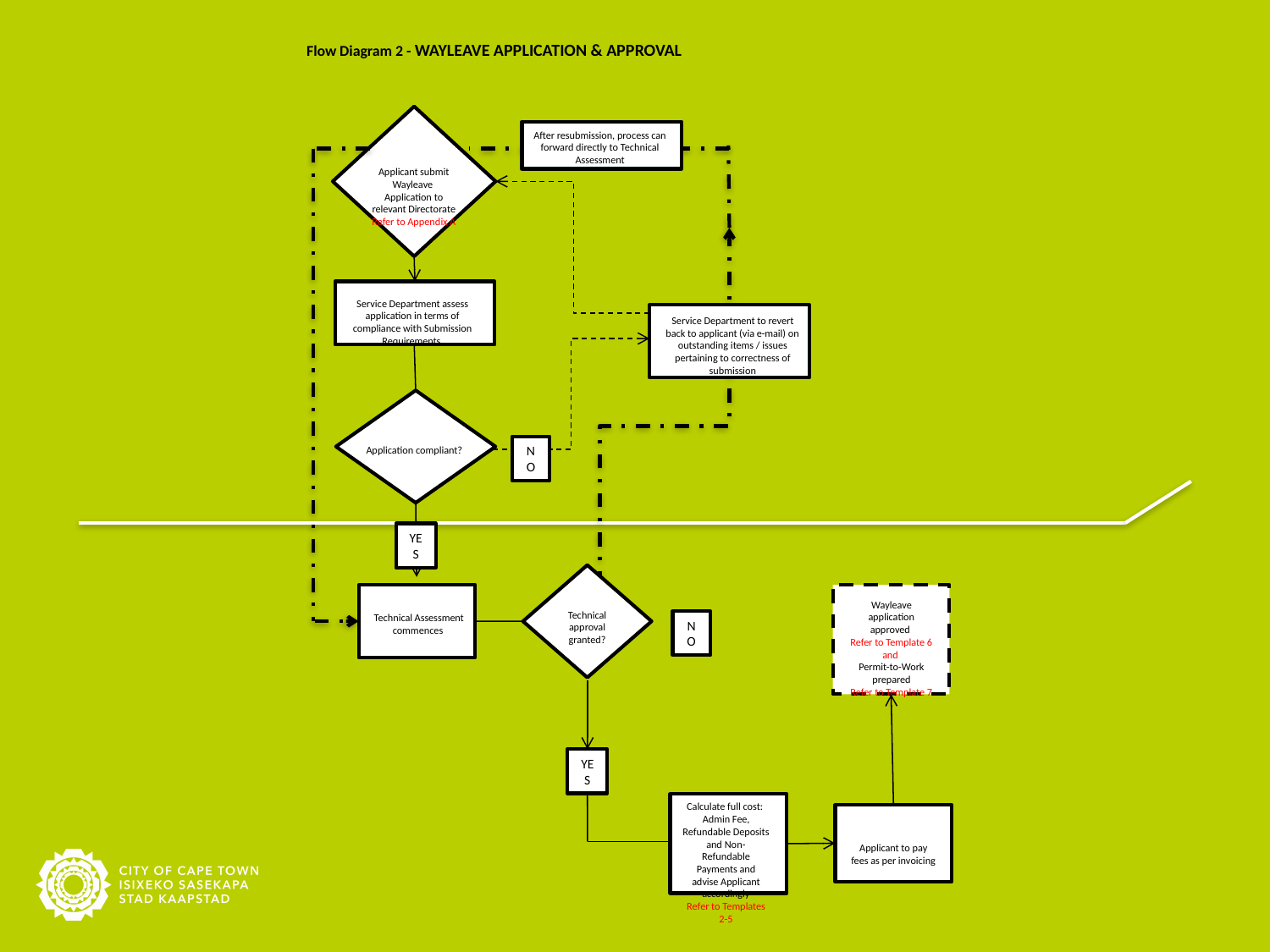

Flow Diagram 2 - WAYLEAVE APPLICATION & APPROVAL

After resubmission, process can forward directly to Technical Assessment
Applicant submit Wayleave  Application to relevant Directorate Refer to Appendix A

Service Department assess application in terms of compliance with Submission Requirements

Service Department to revert back to applicant (via e-mail) on outstanding items / issues pertaining to correctness of submission

NO
Application compliant?
YES

Wayleave application approved
Refer to Template 6
and
Permit-to-Work prepared
Refer to Template 7
Technical approval granted?
Technical Assessment commences
NO
YES
Calculate full cost:  Admin Fee, Refundable Deposits and Non-Refundable Payments and advise Applicant accordingly
Refer to Templates 2-5

Applicant to pay fees as per invoicing